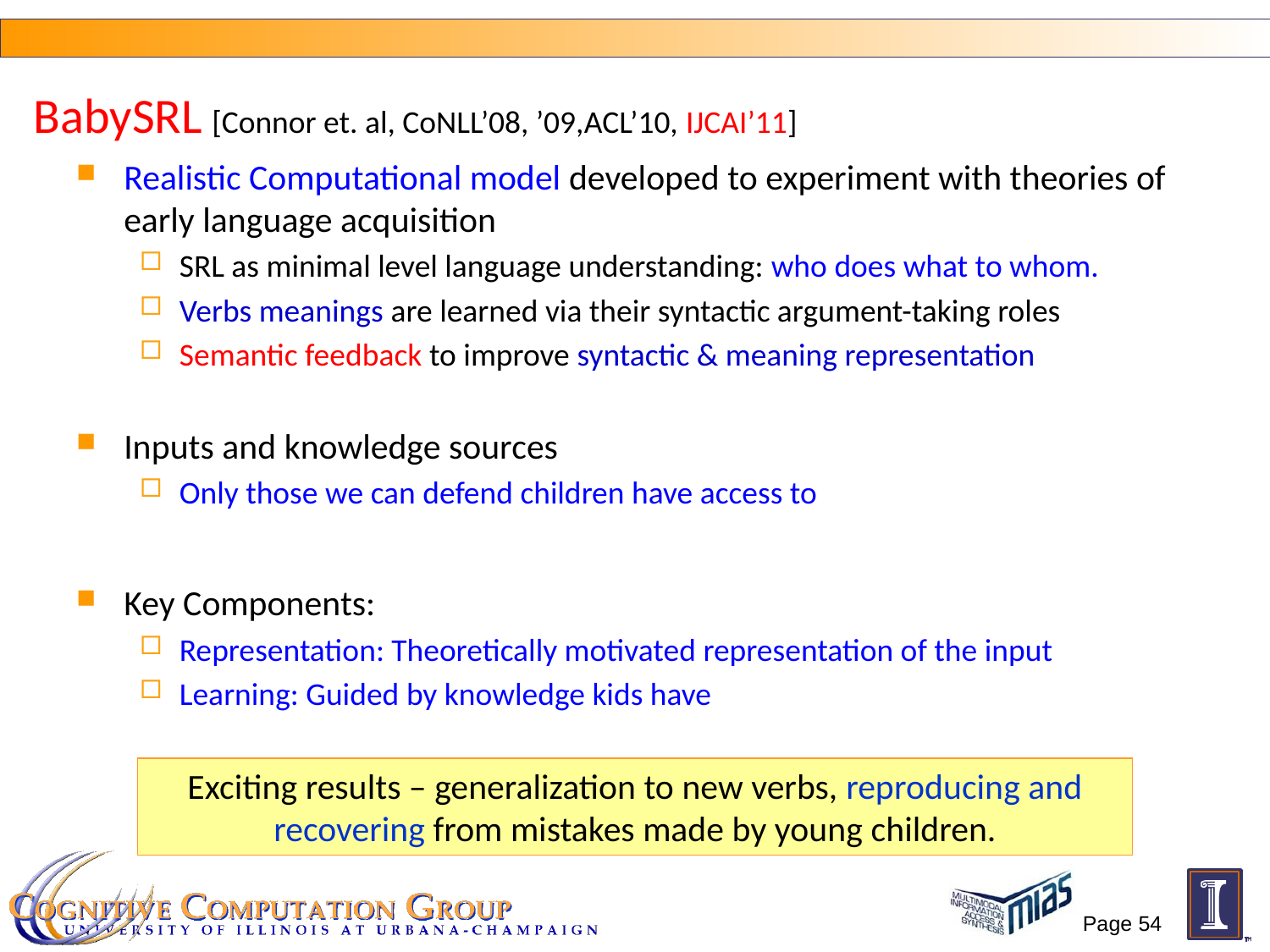

# BabySRL [Connor et. al, CoNLL’08, ’09,ACL’10, IJCAI’11]
Realistic Computational model developed to experiment with theories of early language acquisition
SRL as minimal level language understanding: who does what to whom.
Verbs meanings are learned via their syntactic argument-taking roles
Semantic feedback to improve syntactic & meaning representation

Inputs and knowledge sources
Only those we can defend children have access to

Key Components:
Representation: Theoretically motivated representation of the input
Learning: Guided by knowledge kids have

Exciting results – generalization to new verbs, reproducing and recovering from mistakes made by young children.
Page 54